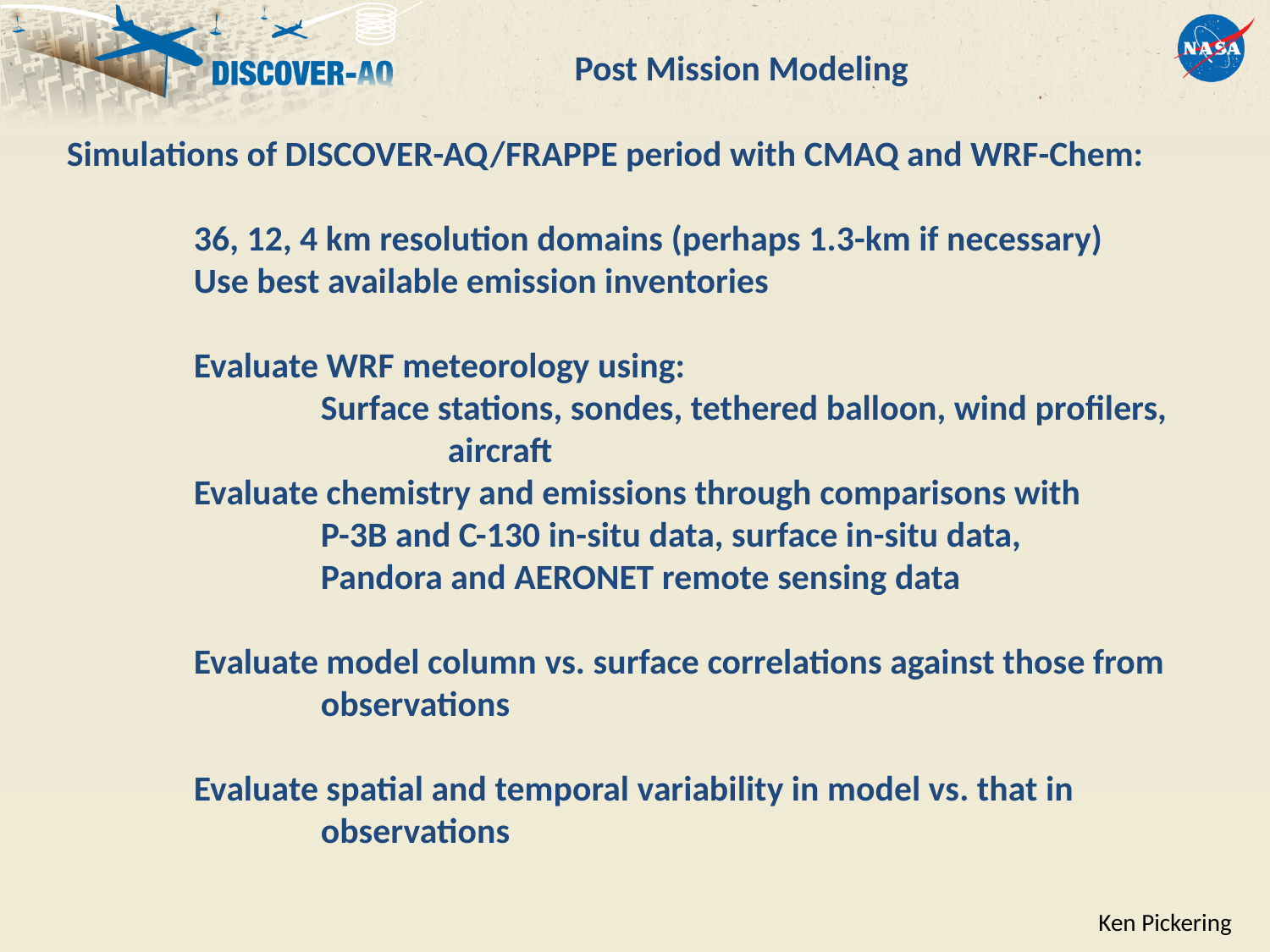

Post Mission Modeling
Simulations of DISCOVER-AQ/FRAPPE period with CMAQ and WRF-Chem:

	36, 12, 4 km resolution domains (perhaps 1.3-km if necessary)
	Use best available emission inventories

	Evaluate WRF meteorology using:
		Surface stations, sondes, tethered balloon, wind profilers,
			aircraft
	Evaluate chemistry and emissions through comparisons with
		P-3B and C-130 in-situ data, surface in-situ data,
		Pandora and AERONET remote sensing data

	Evaluate model column vs. surface correlations against those from
		observations

	Evaluate spatial and temporal variability in model vs. that in
		observations

Ken Pickering